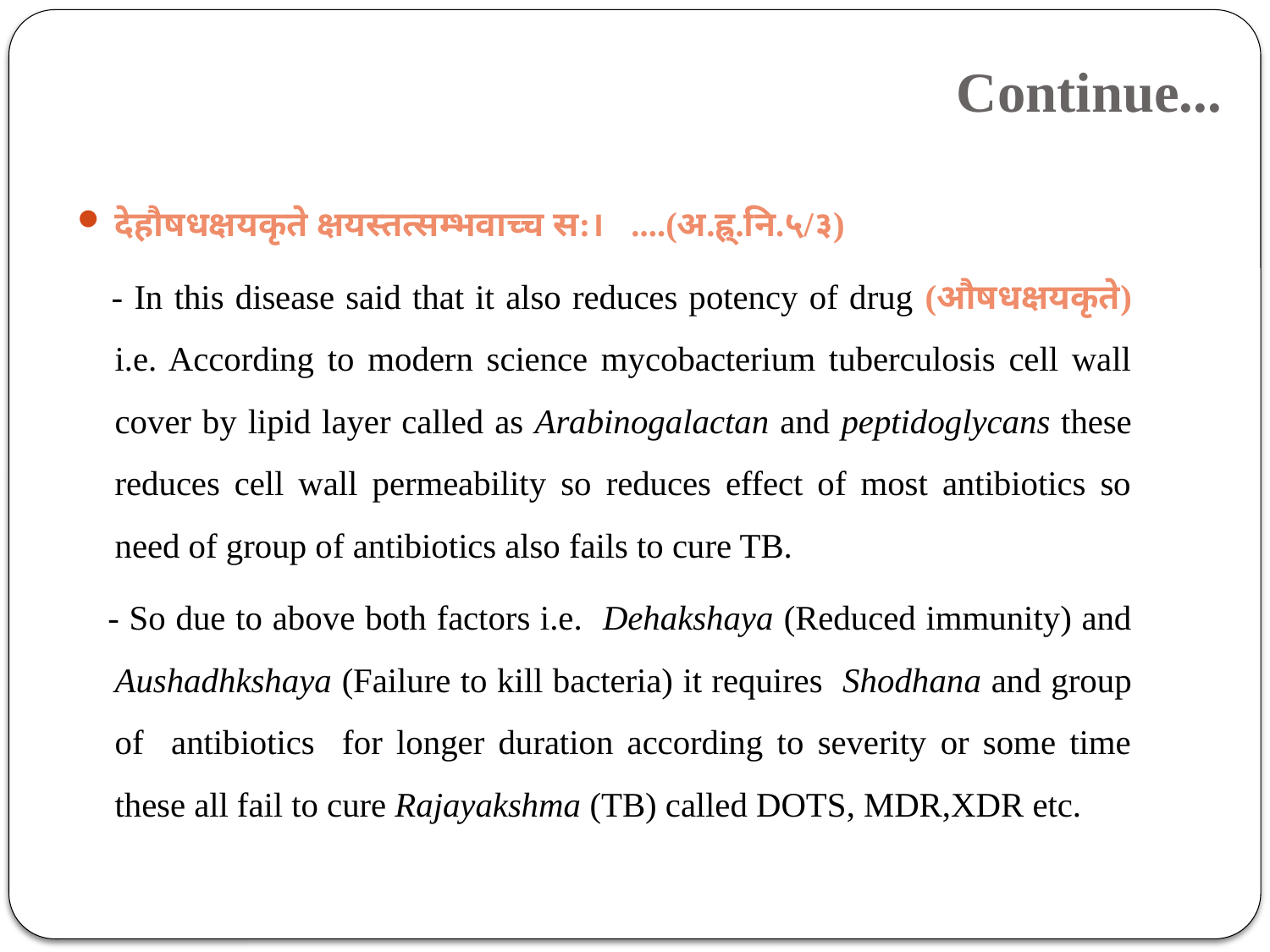

# Continue...
देहौषधक्षयकृते क्षयस्तत्सम्भवाच्च स:।   ....(अ.ह्र्.नि.५/३)
   - In this disease said that it also reduces potency of drug (औषधक्षयकृते) i.e. According to modern science mycobacterium tuberculosis cell wall cover by lipid layer called as Arabinogalactan and peptidoglycans these reduces cell wall permeability so reduces effect of most antibiotics so need of group of antibiotics also fails to cure TB.
   - So due to above both factors i.e.  Dehakshaya (Reduced immunity) and Aushadhkshaya (Failure to kill bacteria) it requires  Shodhana and group of  antibiotics  for longer duration according to severity or some time these all fail to cure Rajayakshma (TB) called DOTS, MDR,XDR etc.